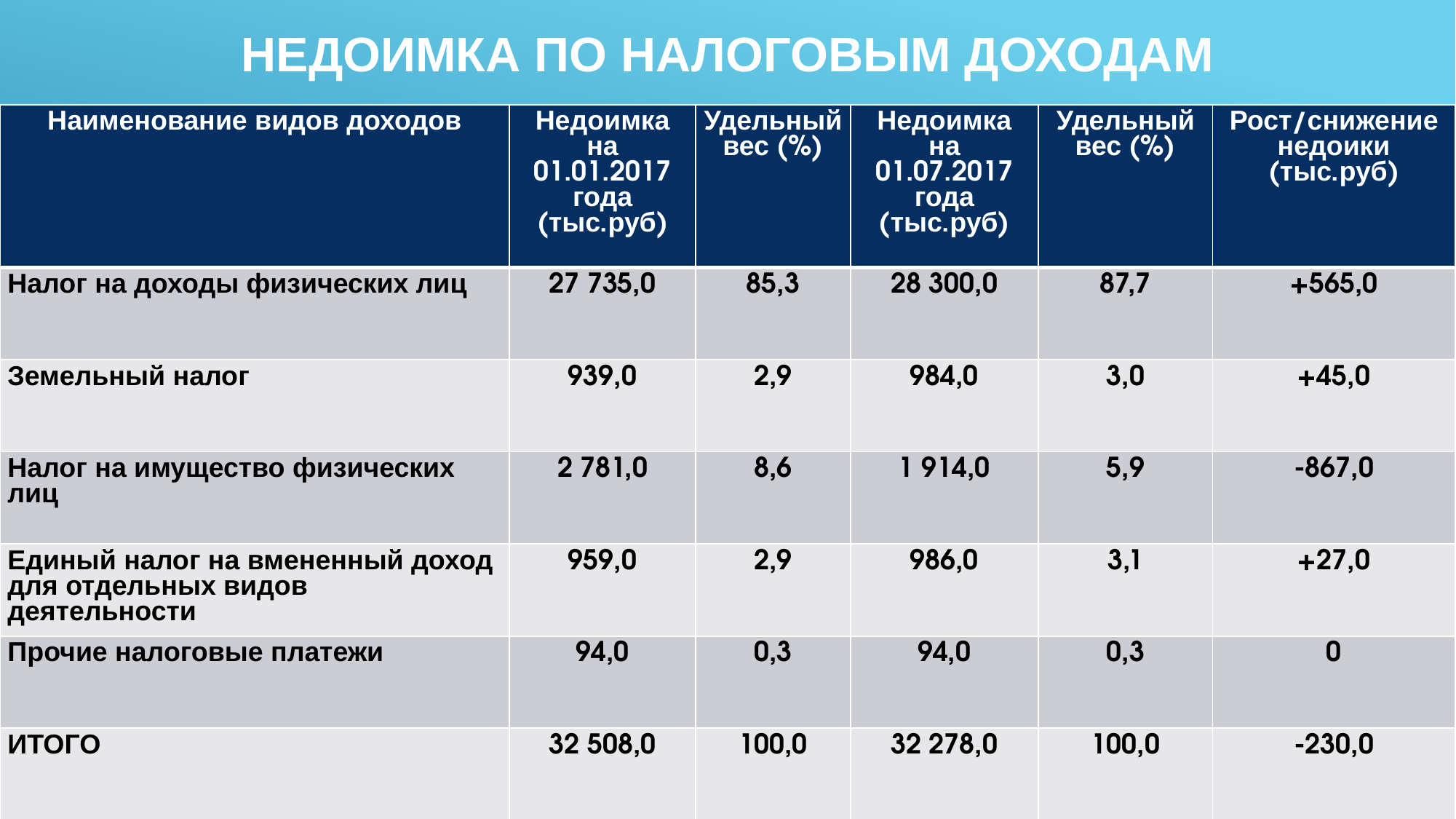

# Недоимка по налоговым доходам
| Наименование видов доходов | Недоимка на 01.01.2017 года (тыс.руб) | Удельный вес (%) | Недоимка на 01.07.2017 года (тыс.руб) | Удельный вес (%) | Рост/снижение недоики (тыс.руб) |
| --- | --- | --- | --- | --- | --- |
| Налог на доходы физических лиц | 27 735,0 | 85,3 | 28 300,0 | 87,7 | +565,0 |
| Земельный налог | 939,0 | 2,9 | 984,0 | 3,0 | +45,0 |
| Налог на имущество физических лиц | 2 781,0 | 8,6 | 1 914,0 | 5,9 | -867,0 |
| Единый налог на вмененный доход для отдельных видов деятельности | 959,0 | 2,9 | 986,0 | 3,1 | +27,0 |
| Прочие налоговые платежи | 94,0 | 0,3 | 94,0 | 0,3 | 0 |
| ИТОГО | 32 508,0 | 100,0 | 32 278,0 | 100,0 | -230,0 |